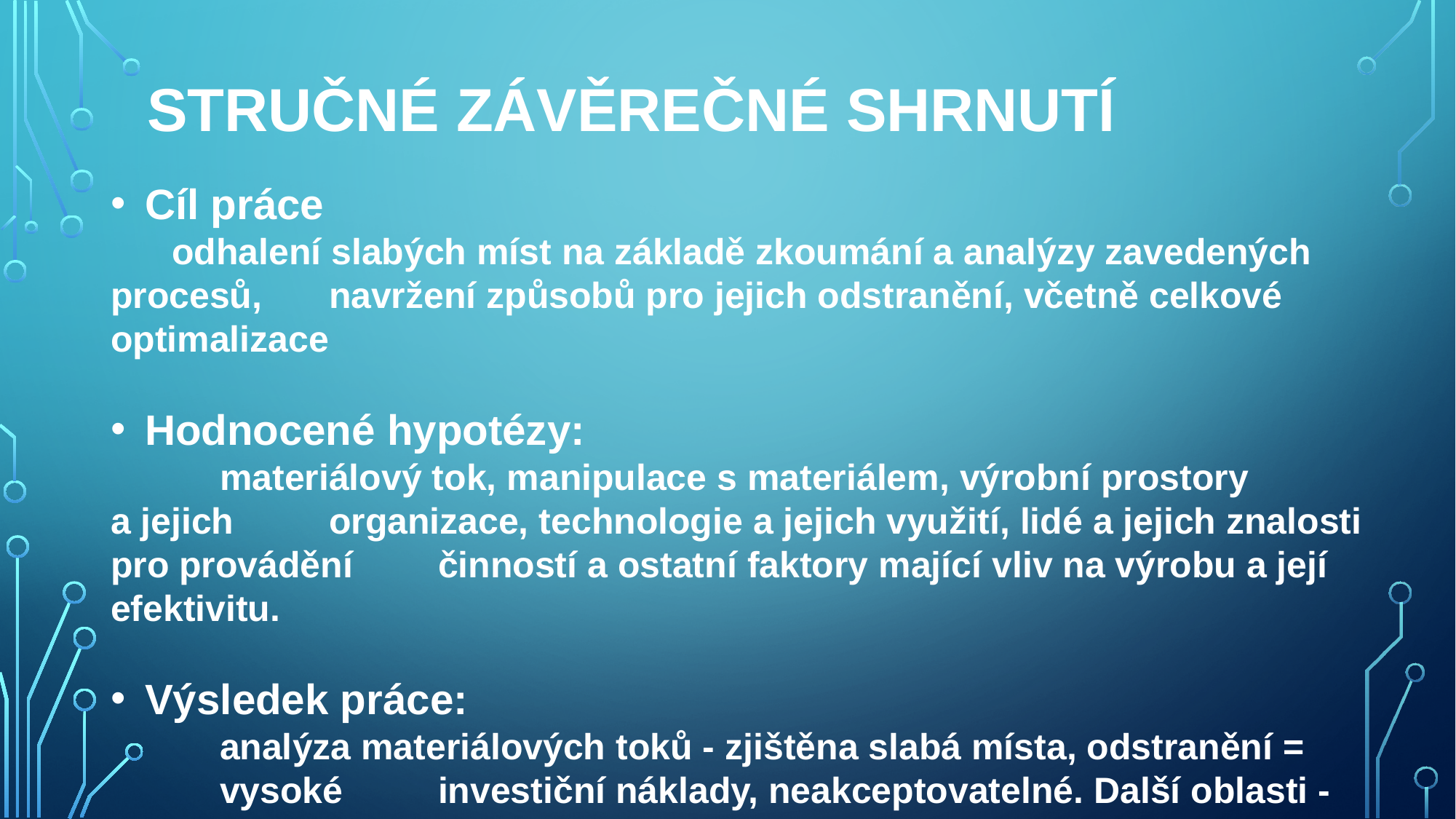

# Stručné závěrečné shrnutí
Cíl práce
      odhalení slabých míst na základě zkoumání a analýzy zavedených procesů,     	navržení způsobů pro jejich odstranění, včetně celkové optimalizace

Hodnocené hypotézy:
	materiálový tok, manipulace s materiálem, výrobní prostory a jejich 	organizace, technologie a jejich využití, lidé a jejich znalosti pro provádění 	činností a ostatní faktory mající vliv na výrobu a její efektivitu.

Výsledek práce:
	analýza materiálových toků - zjištěna slabá místa, odstranění = 	vysoké 	investiční náklady, neakceptovatelné. Další oblasti - navržena a akceptována 	nápravná opatření + minimální finanční náklady